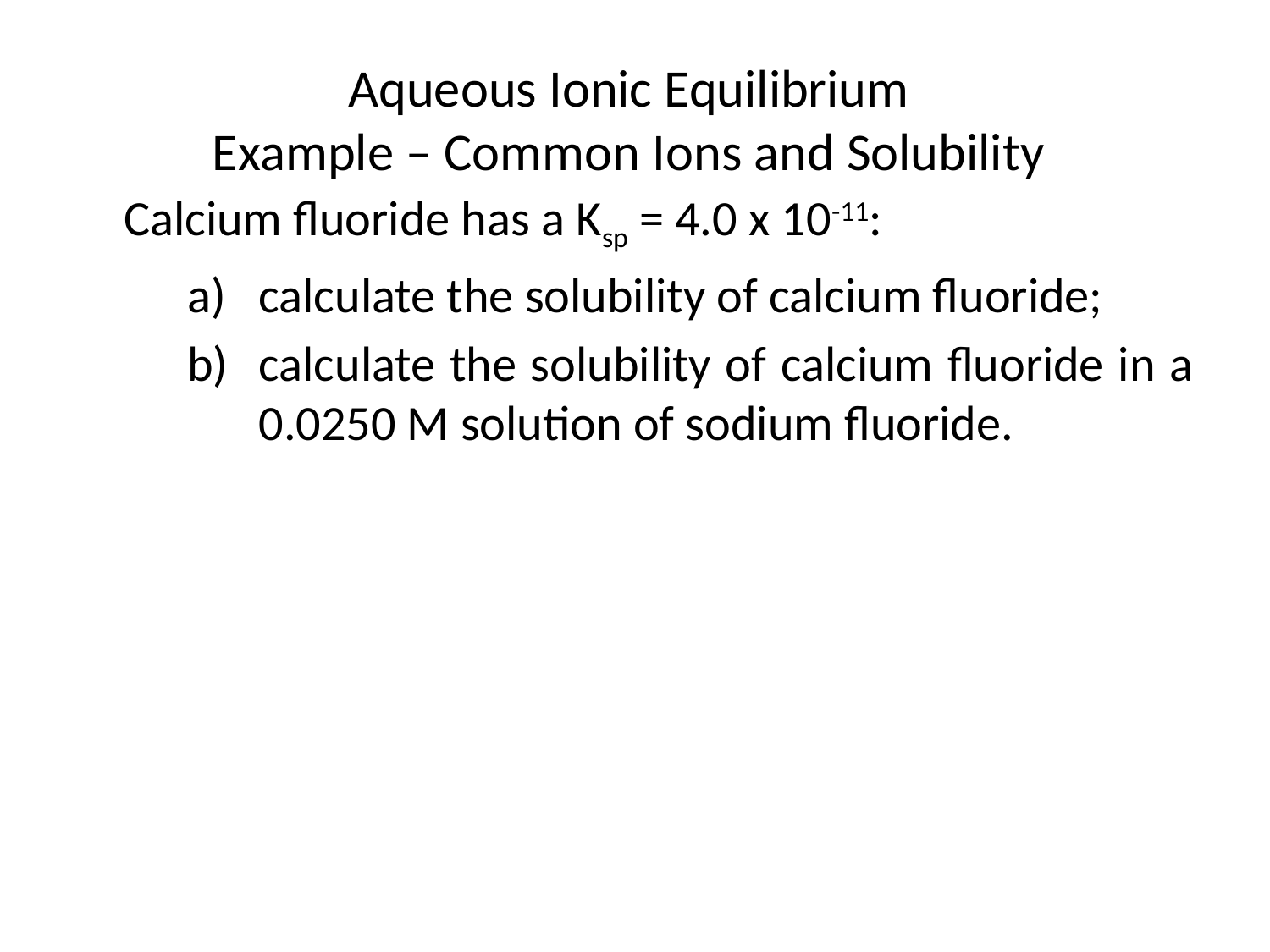

# Aqueous Ionic Equilibrium Example – Common Ions and Solubility
	Calcium fluoride has a Ksp = 4.0 x 10-11:
calculate the solubility of calcium fluoride;
calculate the solubility of calcium fluoride in a 0.0250 M solution of sodium fluoride.